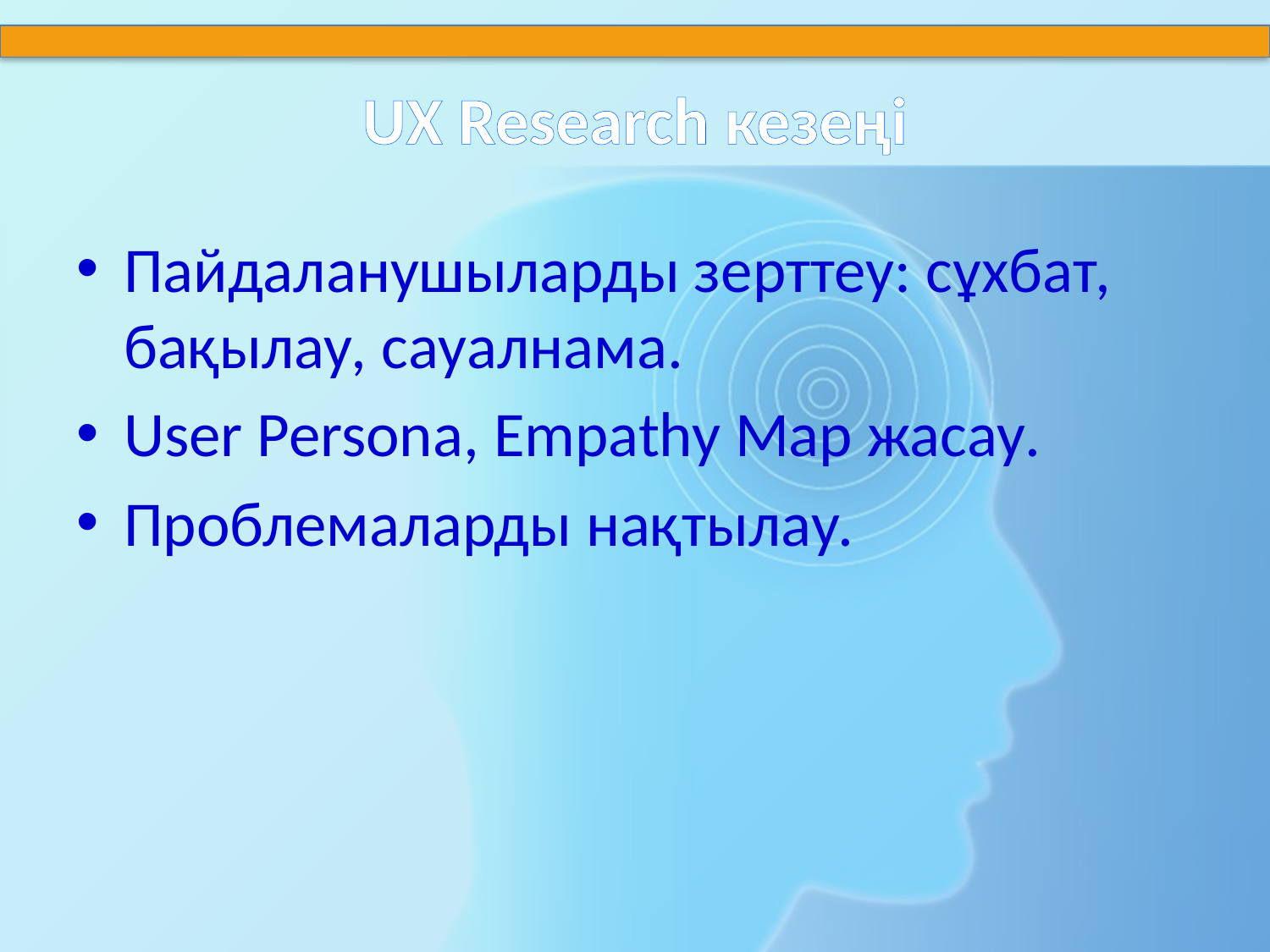

# UX Research кезеңі
Пайдаланушыларды зерттеу: сұхбат, бақылау, сауалнама.
User Persona, Empathy Map жасау.
Проблемаларды нақтылау.